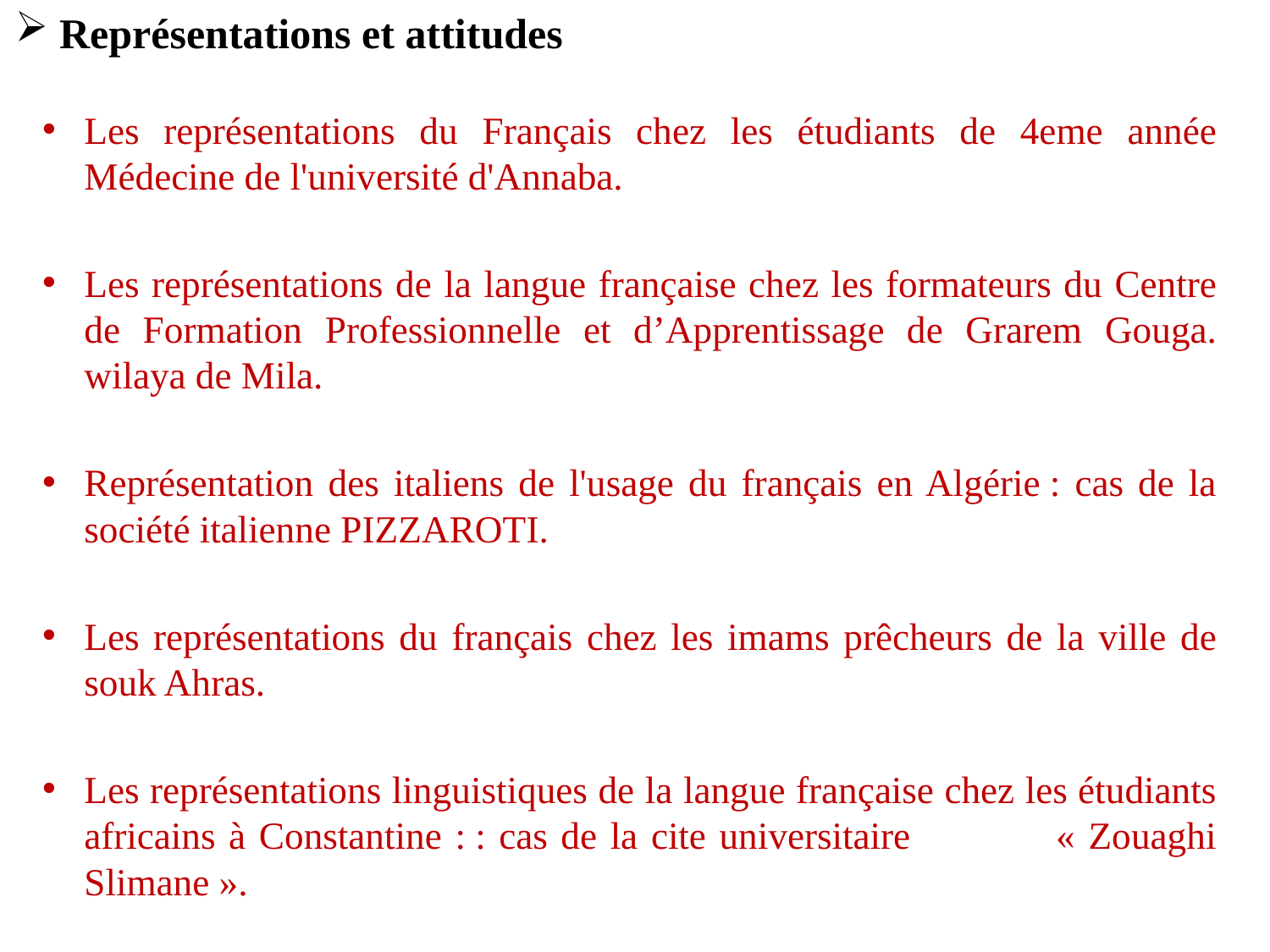

Représentations et attitudes
Les représentations du Français chez les étudiants de 4eme année Médecine de l'université d'Annaba.

Les représentations de la langue française chez les formateurs du Centre de Formation Professionnelle et d’Apprentissage de Grarem Gouga. wilaya de Mila.

Représentation des italiens de l'usage du français en Algérie : cas de la société italienne PIZZAROTI.

Les représentations du français chez les imams prêcheurs de la ville de souk Ahras.

Les représentations linguistiques de la langue française chez les étudiants africains à Constantine : : cas de la cite universitaire           « Zouaghi Slimane ».